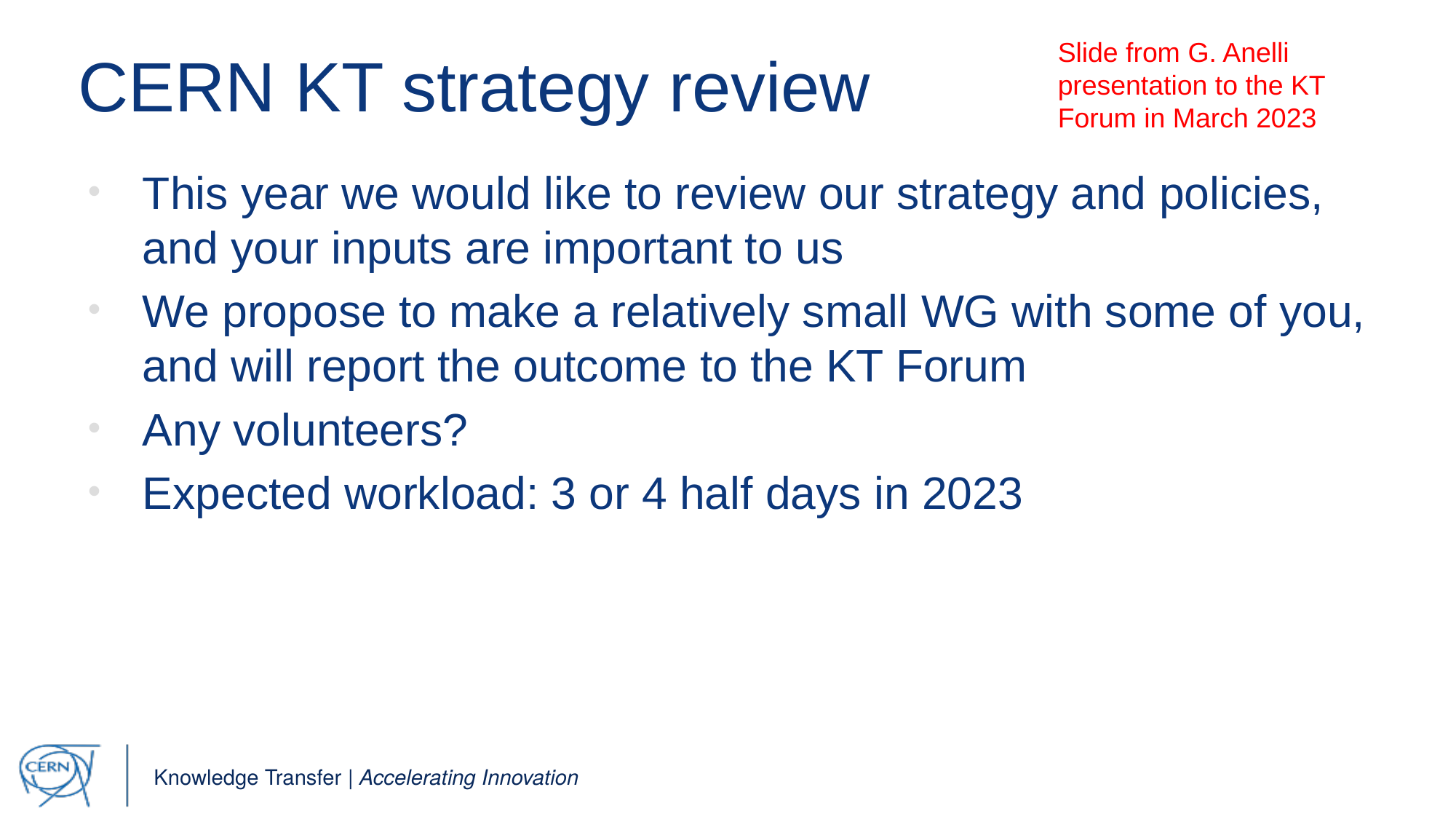

# CERN KT strategy review
Slide from G. Anelli presentation to the KT Forum in March 2023
This year we would like to review our strategy and policies, and your inputs are important to us
We propose to make a relatively small WG with some of you, and will report the outcome to the KT Forum
Any volunteers?
Expected workload: 3 or 4 half days in 2023